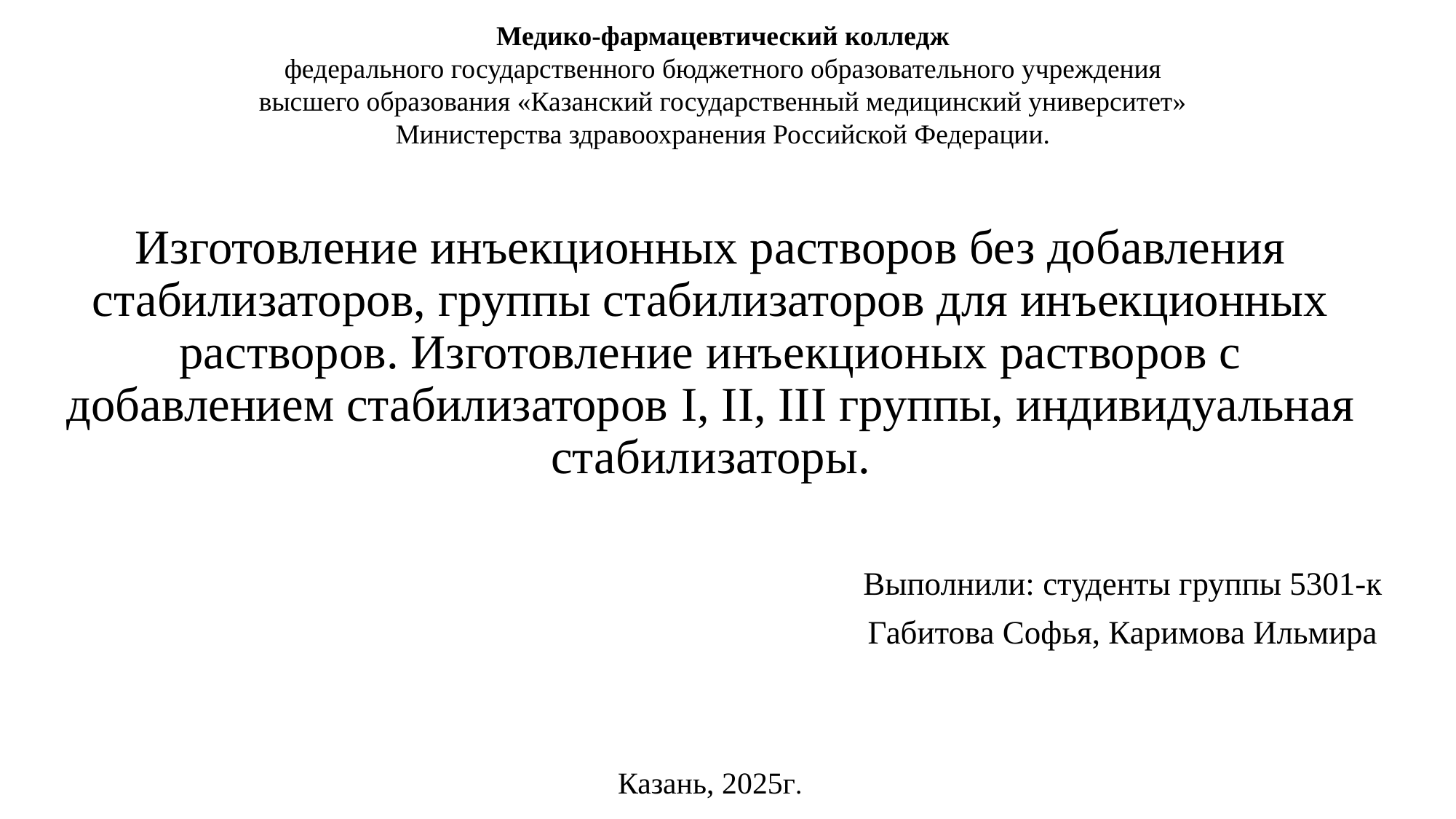

Медико-фармацевтический колледж
федерального государственного бюджетного образовательного учреждения
высшего образования «Казанский государственный медицинский университет»
Министерства здравоохранения Российской Федерации.

# Изготовление инъекционных растворов без добавления стабилизаторов, группы стабилизаторов для инъекционных растворов. Изготовление инъекционых растворов с добавлением стабилизаторов I, II, III группы, индивидуальная стабилизаторы.
Выполнили: студенты группы 5301-к
Габитова Софья, Каримова Ильмира
Казань, 2025г.